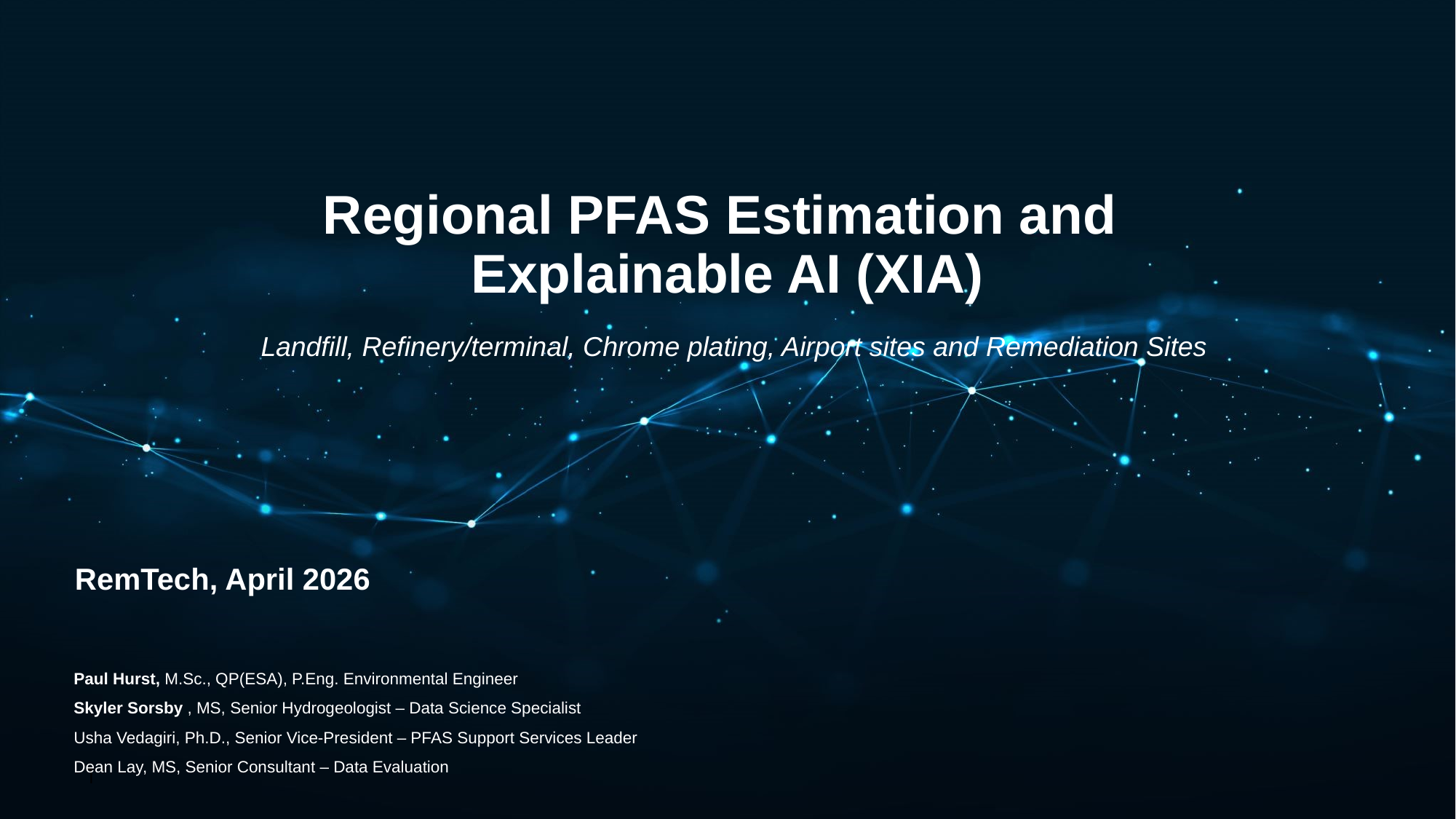

# Regional PFAS Estimation and Explainable AI (XIA)
Landfill, Refinery/terminal, Chrome plating, Airport sites and Remediation Sites
RemTech, April 2026
Paul Hurst, M.Sc., QP(ESA), P.Eng. Environmental Engineer
Skyler Sorsby , MS, Senior Hydrogeologist – Data Science Specialist
Usha Vedagiri, Ph.D., Senior Vice-President – PFAS Support Services Leader
Dean Lay, MS, Senior Consultant – Data Evaluation